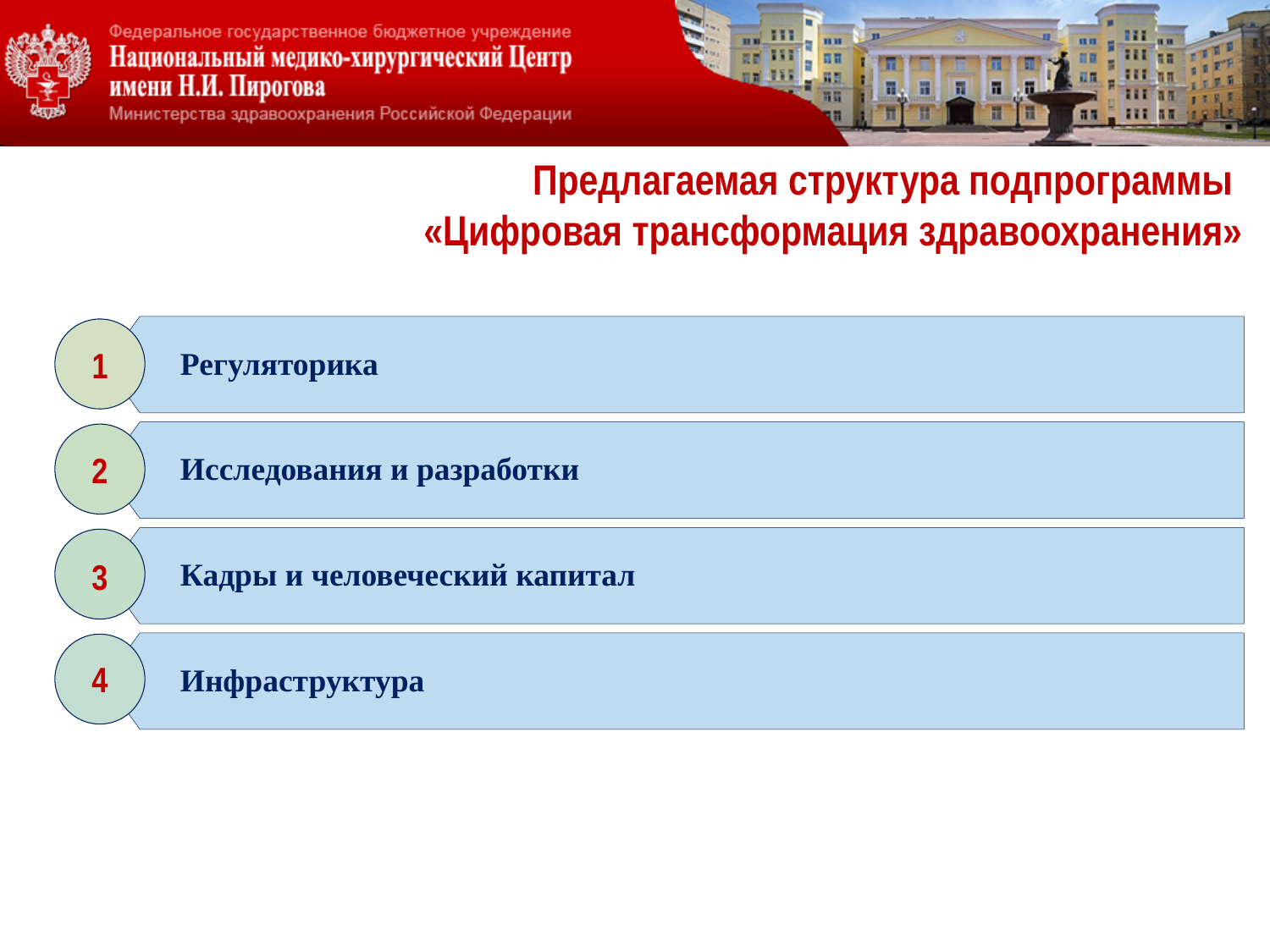

# Предлагаемая структура подпрограммы «Цифровая трансформация здравоохранения»
      Регуляторика

      Исследования и разработки

      Кадры и человеческий капитал

      Инфраструктура

1
2
3
4